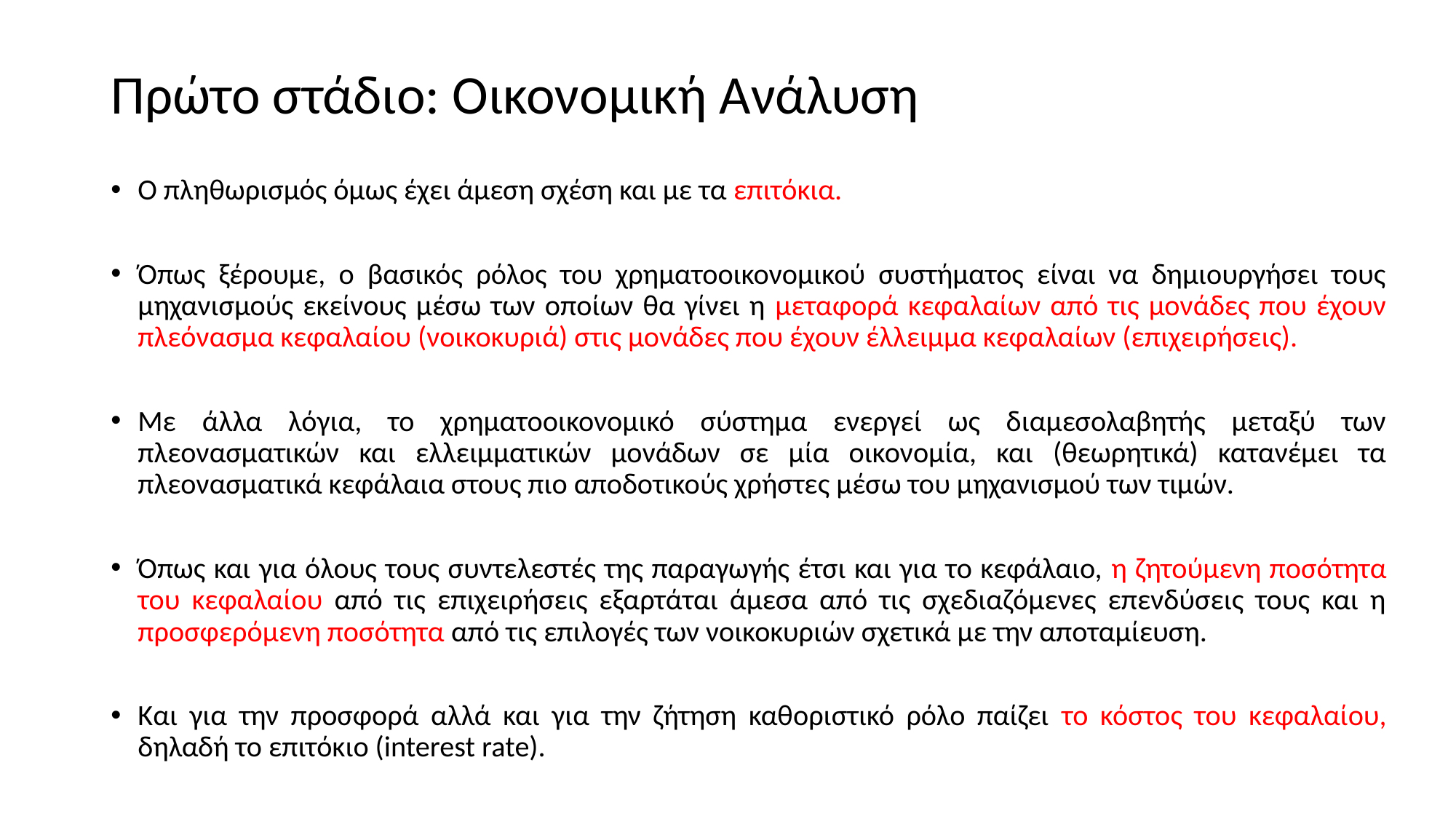

# Πρώτο στάδιο: Οικονομική Ανάλυση
Ο πληθωρισμός όμως έχει άμεση σχέση και με τα επιτόκια.

Όπως ξέρουμε, ο βασικός ρόλος του χρηματοοικονομικού συστήματος είναι να δημιουργήσει τους μηχανισμούς εκείνους μέσω των οποίων θα γίνει η μεταφορά κεφαλαίων από τις μονάδες που έχουν πλεόνασμα κεφαλαίου (νοικοκυριά) στις μονάδες που έχουν έλλειμμα κεφαλαίων (επιχειρήσεις).

Με άλλα λόγια, το χρηματοοικονομικό σύστημα ενεργεί ως διαμεσολαβητής μεταξύ των πλεονασματικών και ελλειμματικών μονάδων σε μία οικονομία, και (θεωρητικά) κατανέμει τα πλεονασματικά κεφάλαια στους πιο αποδοτικούς χρήστες μέσω του μηχανισμού των τιμών.

Όπως και για όλους τους συντελεστές της παραγωγής έτσι και για το κεφάλαιο, η ζητούμενη ποσότητα του κεφαλαίου από τις επιχειρήσεις εξαρτάται άμεσα από τις σχεδιαζόμενες επενδύσεις τους και η προσφερόμενη ποσότητα από τις επιλογές των νοικοκυριών σχετικά με την αποταμίευση.

Και για την προσφορά αλλά και για την ζήτηση καθοριστικό ρόλο παίζει το κόστος του κεφαλαίου, δηλαδή το επιτόκιο (interest rate).